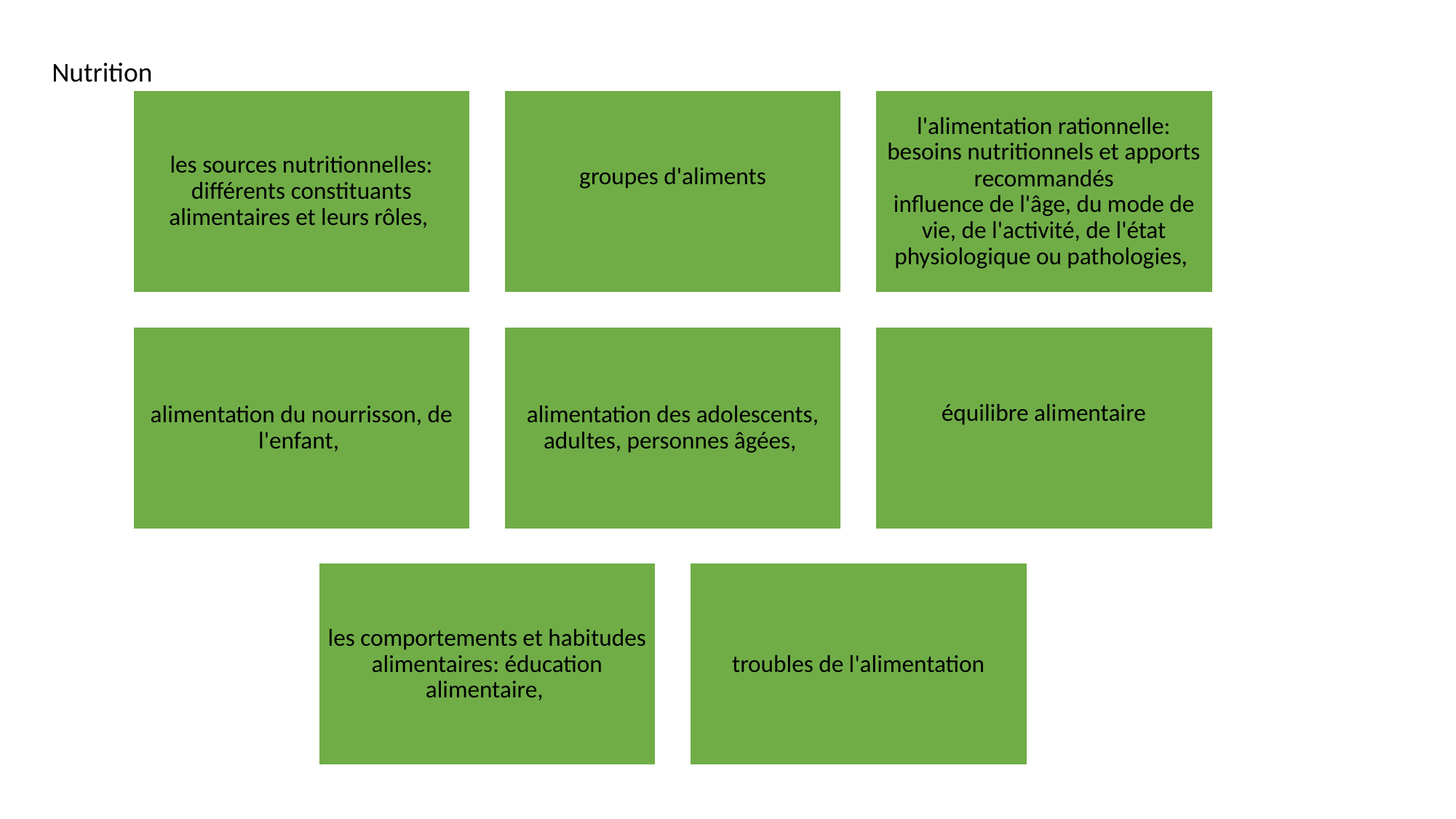

Nutrition
les sources nutritionnelles: différents constituants alimentaires et leurs rôles,
groupes d'aliments
l'alimentation rationnelle: besoins nutritionnels et apports recommandés
influence de l'âge, du mode de vie, de l'activité, de l'état physiologique ou pathologies,
alimentation du nourrisson, de l'enfant,
alimentation des adolescents, adultes, personnes âgées,
équilibre alimentaire
les comportements et habitudes alimentaires: éducation alimentaire,
troubles de l'alimentation